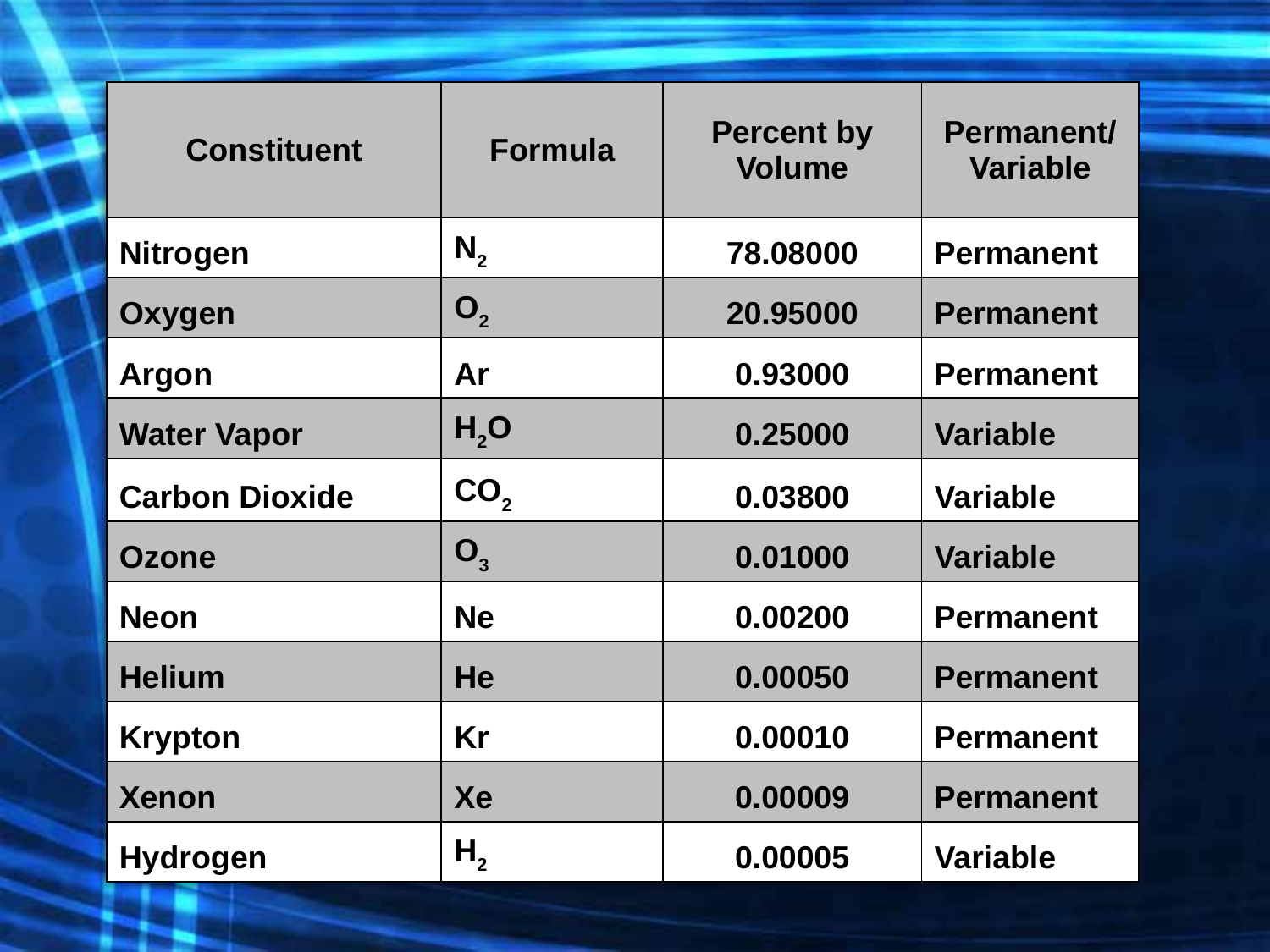

| Constituent | Formula | Percent by Volume | Permanent/Variable |
| --- | --- | --- | --- |
| Nitrogen | N2 | 78.08000 | Permanent |
| Oxygen | O2 | 20.95000 | Permanent |
| Argon | Ar | 0.93000 | Permanent |
| Water Vapor | H2O | 0.25000 | Variable |
| Carbon Dioxide | CO2 | 0.03800 | Variable |
| Ozone | O3 | 0.01000 | Variable |
| Neon | Ne | 0.00200 | Permanent |
| Helium | He | 0.00050 | Permanent |
| Krypton | Kr | 0.00010 | Permanent |
| Xenon | Xe | 0.00009 | Permanent |
| Hydrogen | H2 | 0.00005 | Variable |